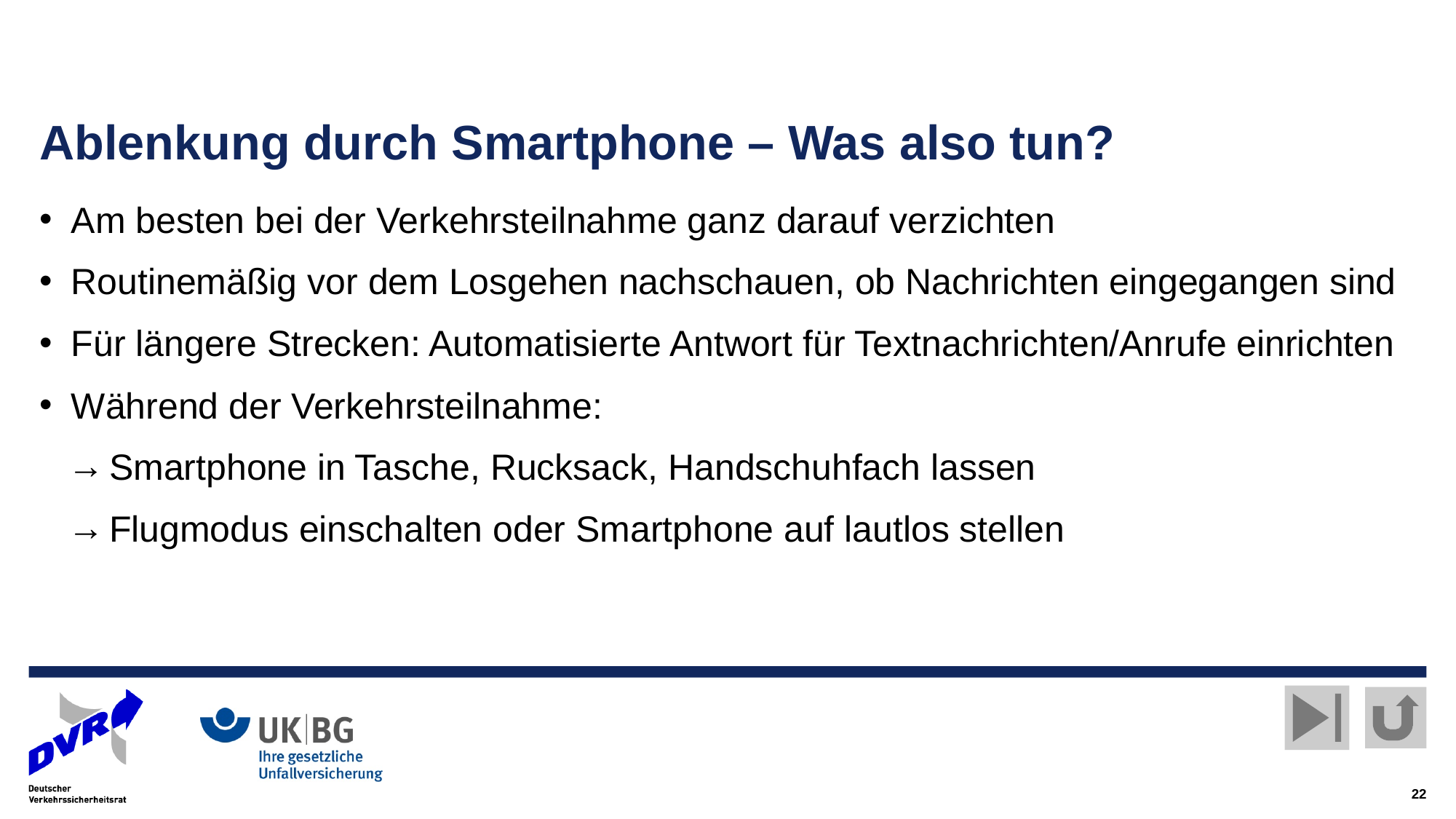

# Ablenkung durch Smartphone – Was also tun?

Am besten bei der Verkehrsteilnahme ganz darauf verzichten
Routinemäßig vor dem Losgehen nachschauen, ob Nachrichten eingegangen sind
Für längere Strecken: Automatisierte Antwort für Textnachrichten/Anrufe einrichten
Während der Verkehrsteilnahme:
Smartphone in Tasche, Rucksack, Handschuhfach lassen
Flugmodus einschalten oder Smartphone auf lautlos stellen

22